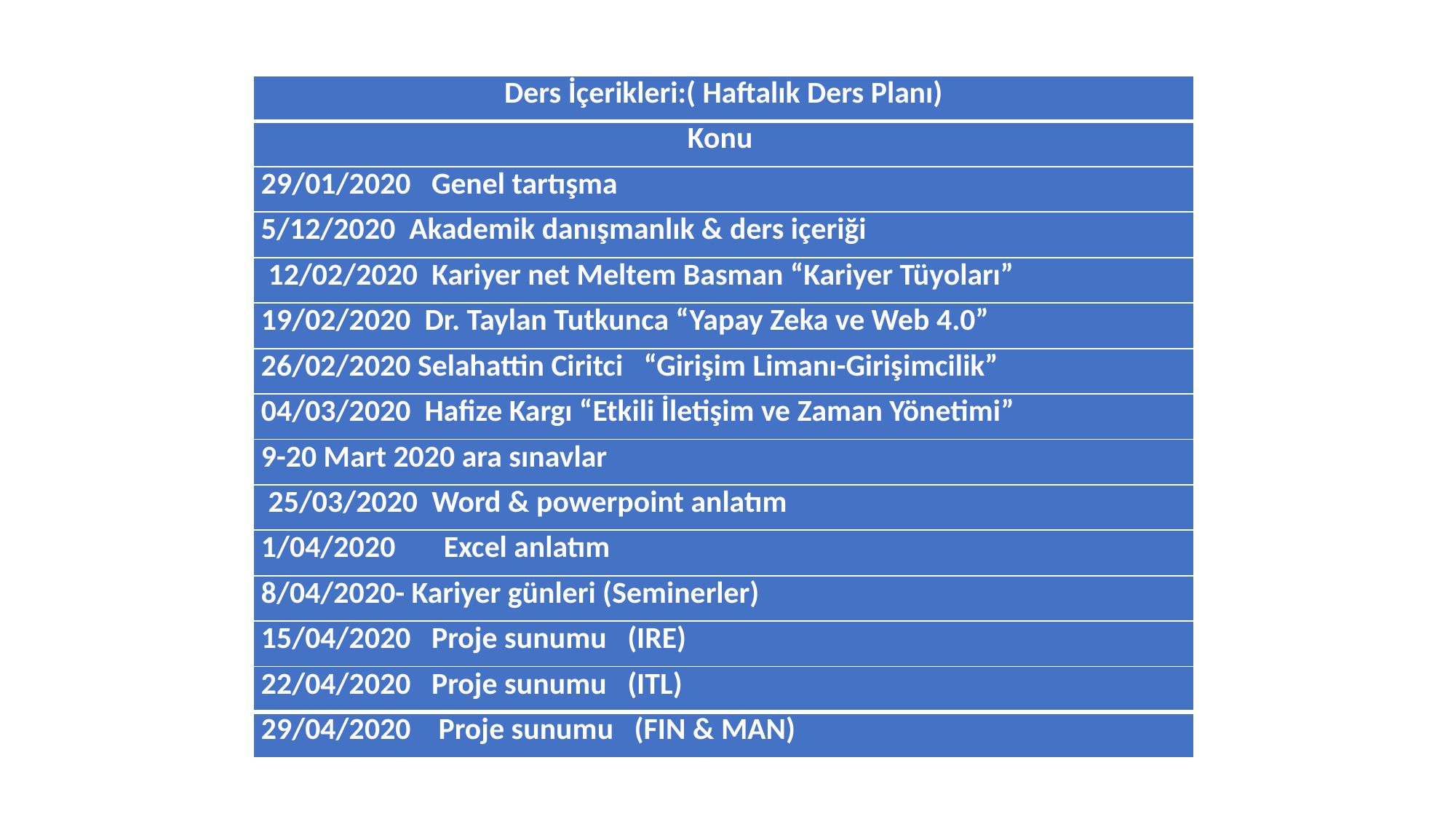

| Ders İçerikleri:( Haftalık Ders Planı) |
| --- |
| Konu |
| 29/01/2020 Genel tartışma |
| 5/12/2020 Akademik danışmanlık & ders içeriği |
| 12/02/2020 Kariyer net Meltem Basman “Kariyer Tüyoları” |
| 19/02/2020 Dr. Taylan Tutkunca “Yapay Zeka ve Web 4.0” |
| 26/02/2020 Selahattin Ciritci “Girişim Limanı-Girişimcilik” |
| 04/03/2020 Hafize Kargı “Etkili İletişim ve Zaman Yönetimi” |
| 9-20 Mart 2020 ara sınavlar |
| 25/03/2020 Word & powerpoint anlatım |
| 1/04/2020 Excel anlatım |
| 8/04/2020- Kariyer günleri (Seminerler) |
| 15/04/2020 Proje sunumu (IRE) |
| 22/04/2020 Proje sunumu (ITL) |
| 29/04/2020 Proje sunumu (FIN & MAN) |